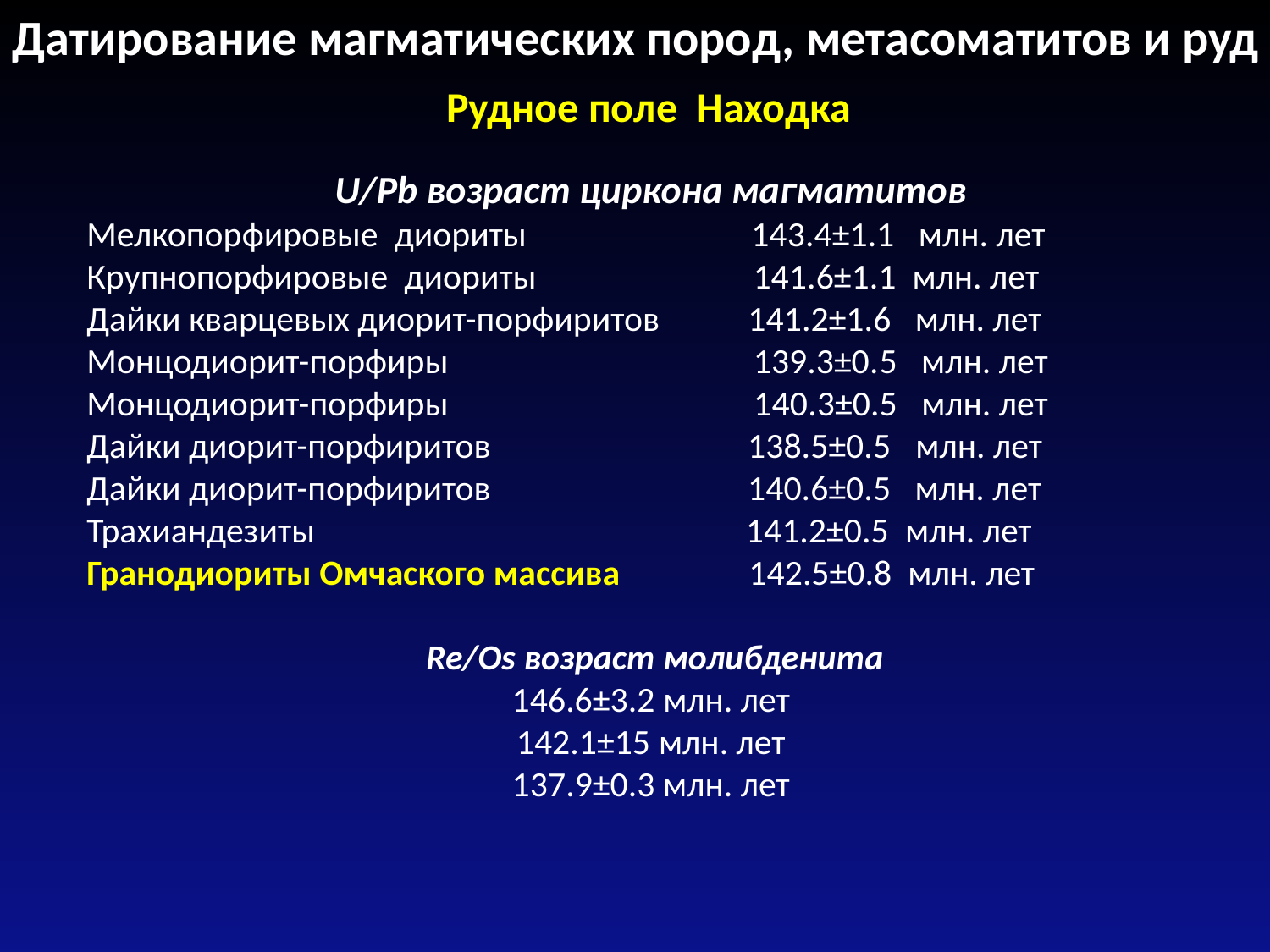

Датирование магматических пород, метасоматитов и руд
Рудное поле  Находка
U/Pb возраст циркона магматитов
Мелкопорфировые  диориты                            143.4±1.1   млн. лет
Крупнопорфировые  диориты                           141.6±1.1  млн. лет
Дайки кварцевых диорит-порфиритов           141.2±1.6   млн. лет
Монцодиорит-порфиры                                      139.3±0.5   млн. лет
Монцодиорит-порфиры                                      140.3±0.5   млн. лет
Дайки диорит-порфиритов                                138.5±0.5   млн. лет
Дайки диорит-порфиритов                                140.6±0.5   млн. лет
Трахиандезиты  				   141.2±0.5  млн. лет
Гранодиориты Омчаского массива                142.5±0.8  млн. лет

 Re/Os возраст молибденита
146.6±3.2 млн. лет
142.1±15 млн. лет
137.9±0.3 млн. лет